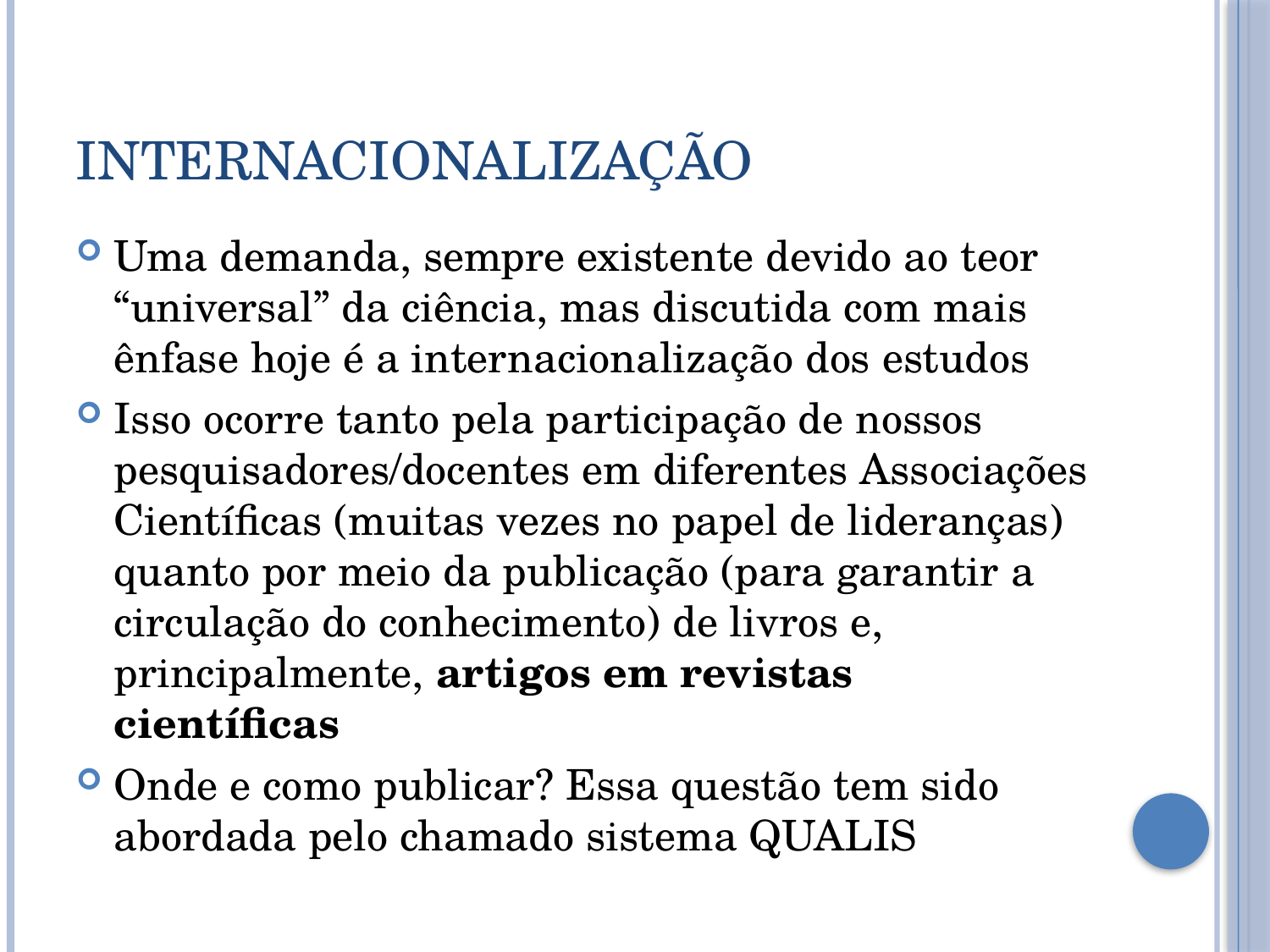

# Internacionalização
Uma demanda, sempre existente devido ao teor “universal” da ciência, mas discutida com mais ênfase hoje é a internacionalização dos estudos
Isso ocorre tanto pela participação de nossos pesquisadores/docentes em diferentes Associações Científicas (muitas vezes no papel de lideranças) quanto por meio da publicação (para garantir a circulação do conhecimento) de livros e, principalmente, artigos em revistas científicas
Onde e como publicar? Essa questão tem sido abordada pelo chamado sistema QUALIS